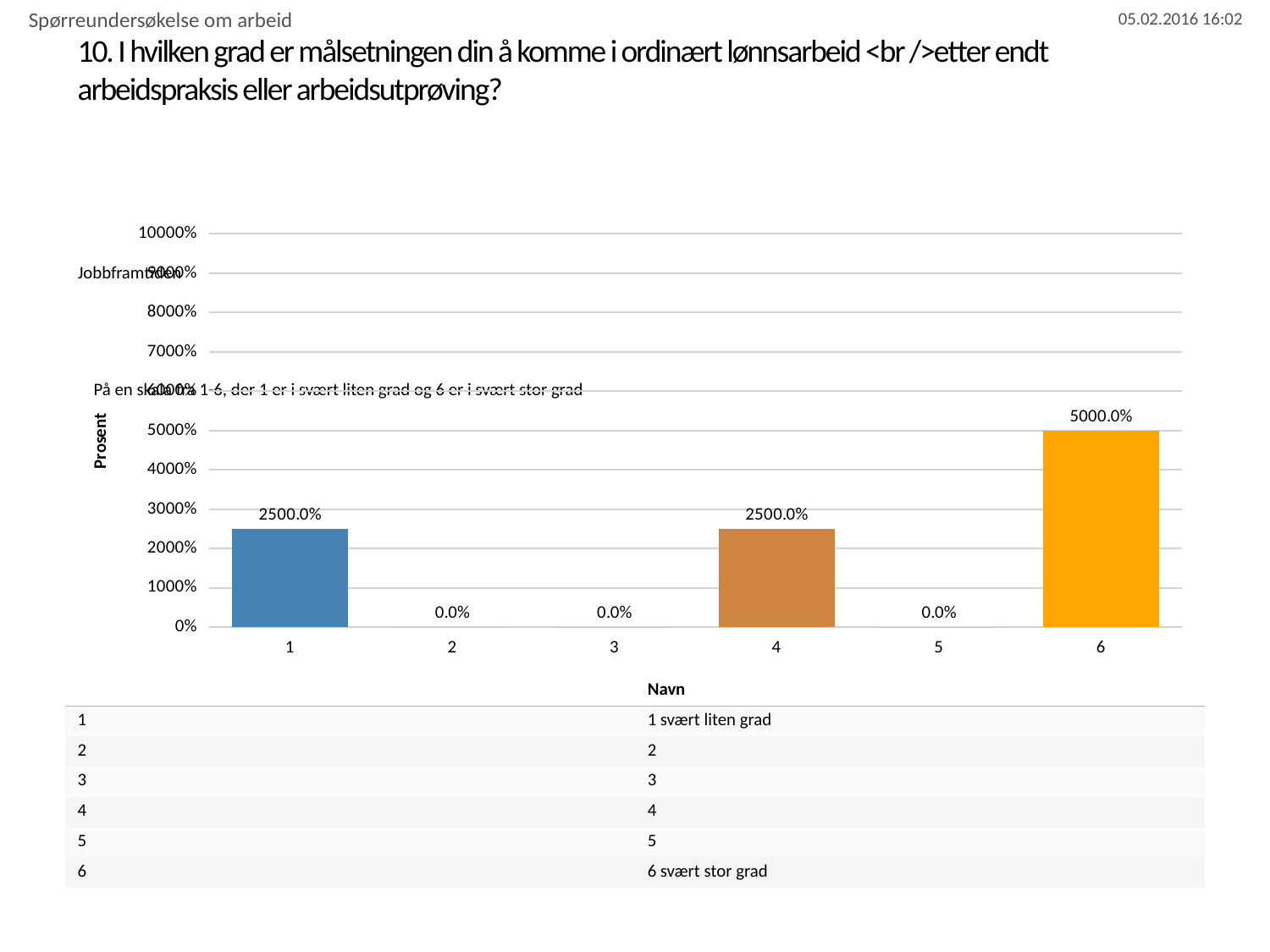

Spørreundersøkelse om arbeid
# 10. I hvilken grad er målsetningen din å komme i ordinært lønnsarbeid <br />etter endt arbeidspraksis eller arbeidsutprøving?

Jobbframtiden

På en skala fra 1-6, der 1 er i svært liten grad og 6 er i svært stor grad

### Chart

| Category | I hvilken grad er målsetningen din å komme i ordinært lønnsarbeid <br />etter endt arbeidspraksis eller arbeidsutprøving? |
|---|---|
| 1 | 25.0 |
| 2 | 0.0 |
| 3 | 0.0 |
| 4 | 25.0 |
| 5 | 0.0 |
| 6 | 50.0 |
|  | Navn |
| --- | --- |
| 1 | 1 svært liten grad |
| 2 | 2 |
| 3 | 3 |
| 4 | 4 |
| 5 | 5 |
| 6 | 6 svært stor grad |